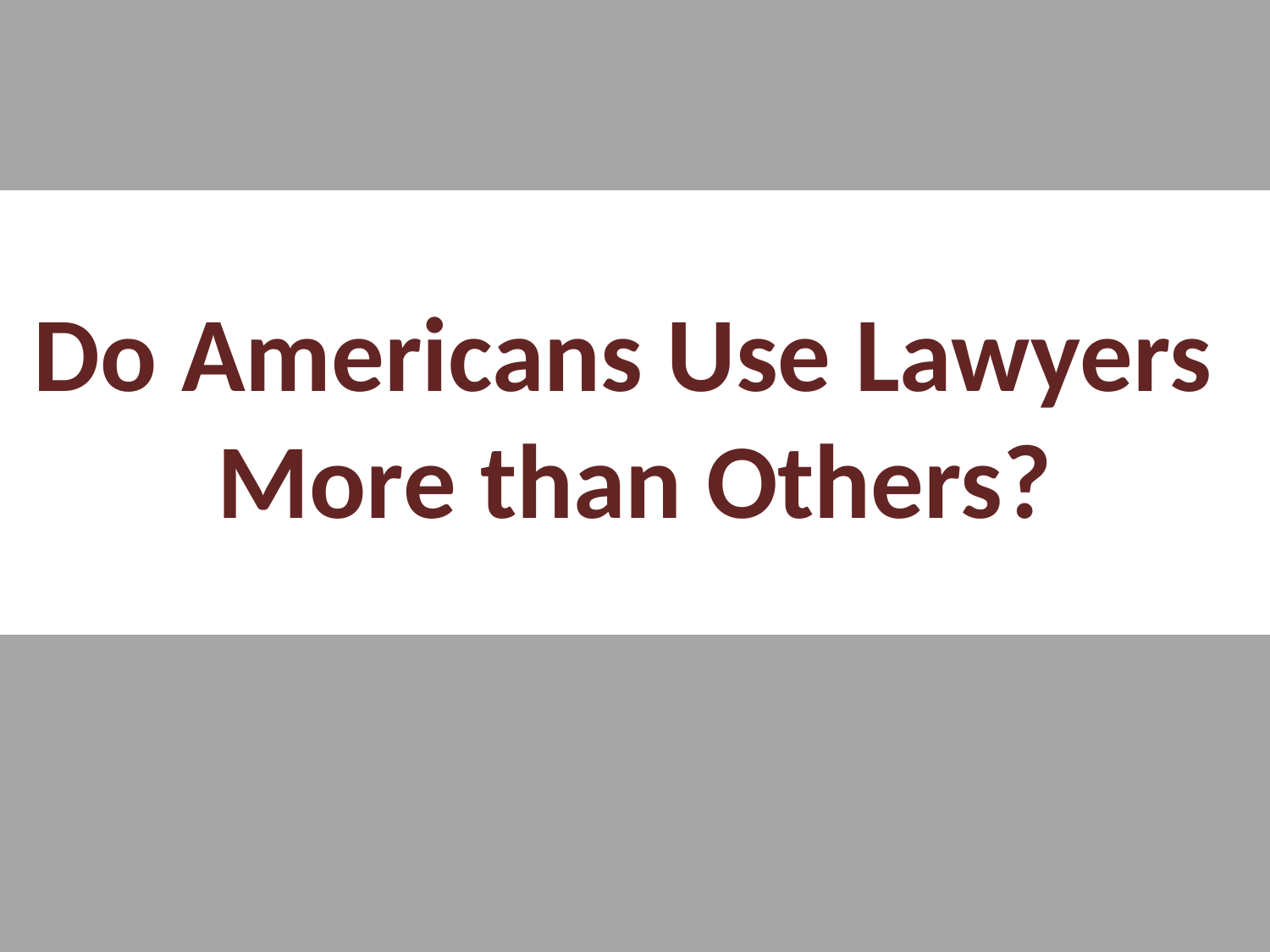

# Do Americans Use Lawyers More than Others?